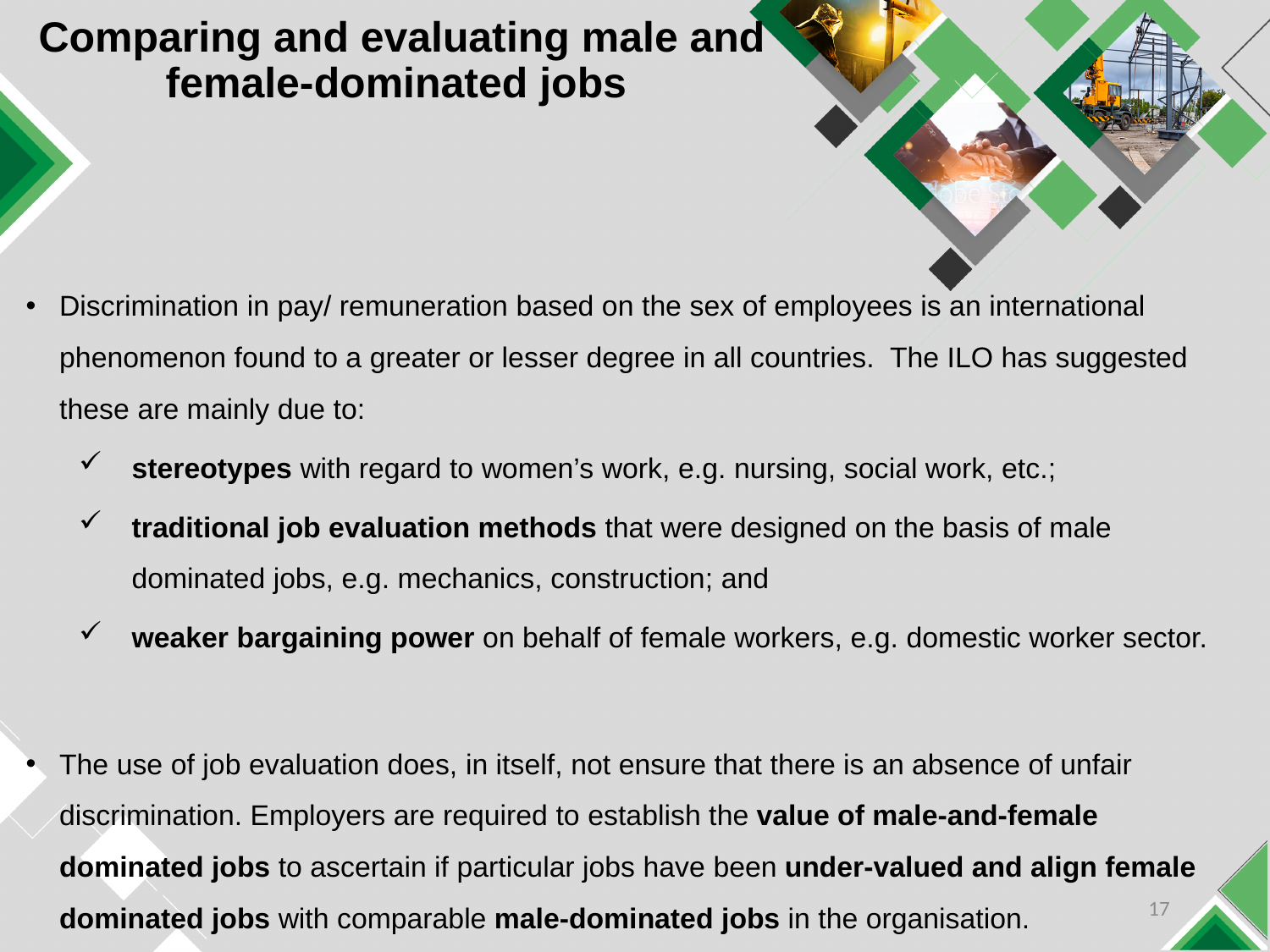

# Comparing and evaluating male and female-dominated jobs

Discrimination in pay/ remuneration based on the sex of employees is an international phenomenon found to a greater or lesser degree in all countries.  The ILO has suggested these are mainly due to:
stereotypes with regard to women’s work, e.g. nursing, social work, etc.;
traditional job evaluation methods that were designed on the basis of male dominated jobs, e.g. mechanics, construction; and
weaker bargaining power on behalf of female workers, e.g. domestic worker sector.

The use of job evaluation does, in itself, not ensure that there is an absence of unfair discrimination. Employers are required to establish the value of male-and-female dominated jobs to ascertain if particular jobs have been under-valued and align female dominated jobs with comparable male-dominated jobs in the organisation.

17